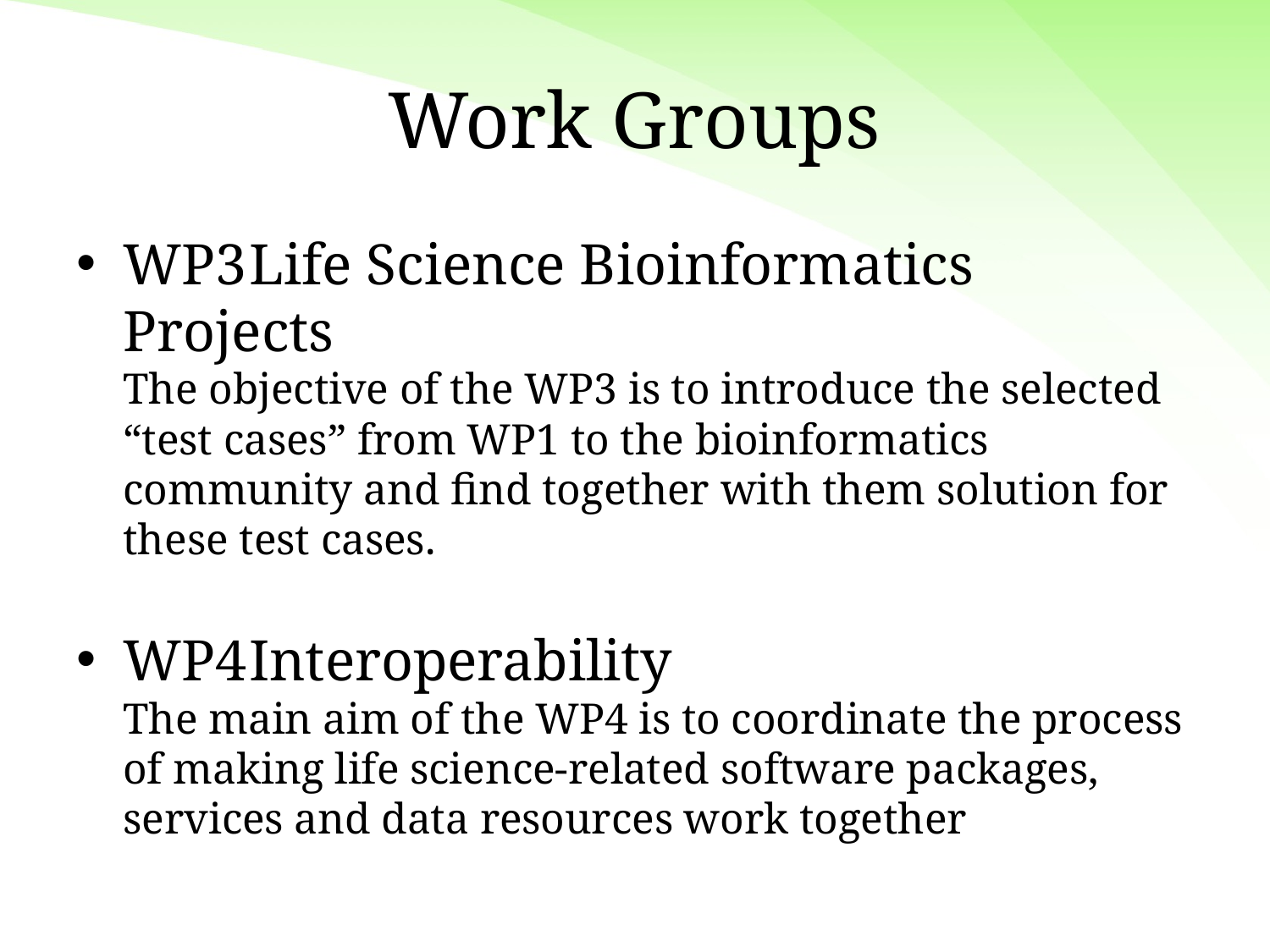

# Work Groups
WP3	Life Science Bioinformatics Projects
The objective of the WP3 is to introduce the selected “test cases” from WP1 to the bioinformatics community and find together with them solution for these test cases.
WP4	Interoperability
The main aim of the WP4 is to coordinate the process of making life science-related software packages, services and data resources work together